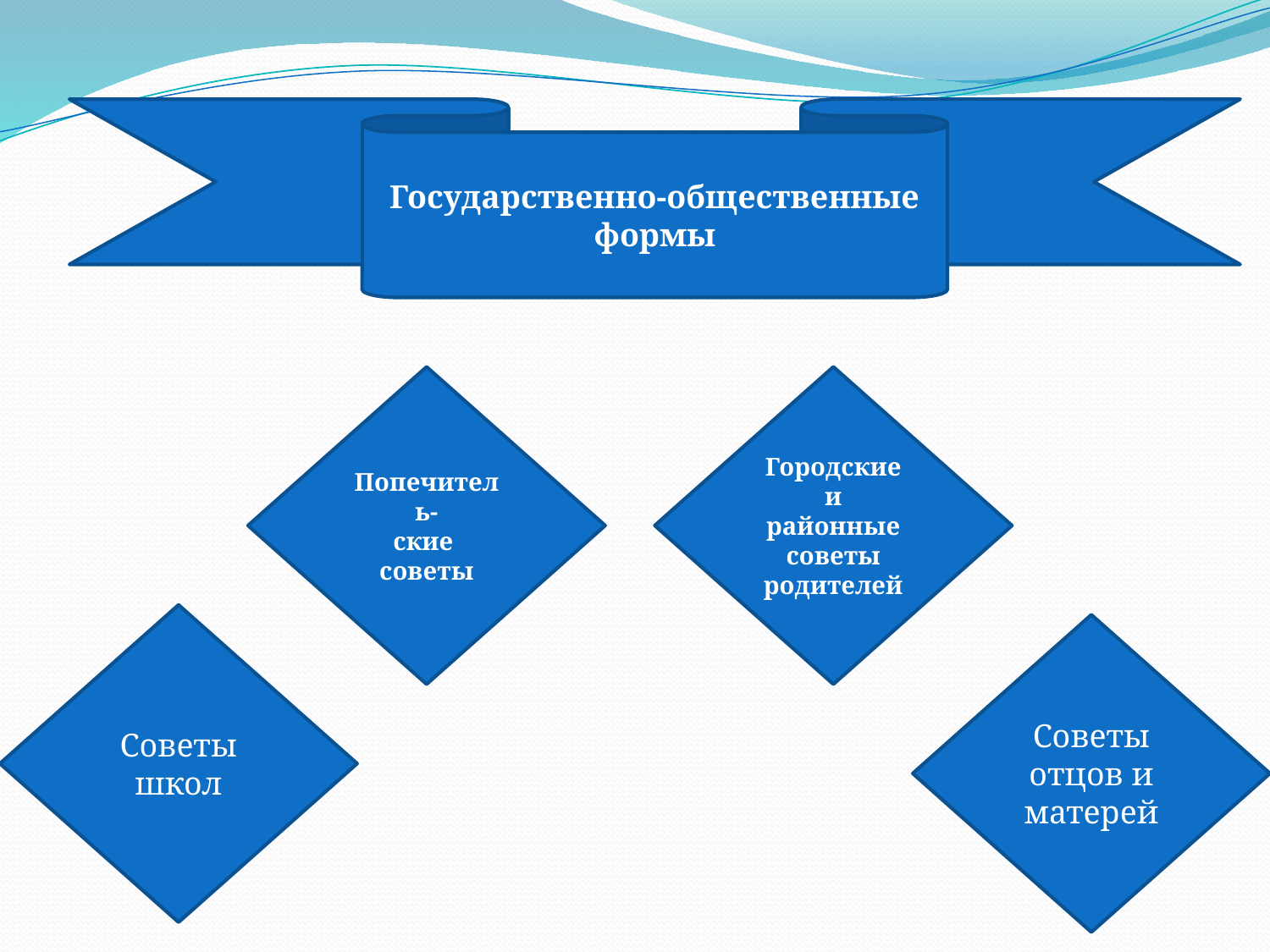

Государственно-общественные формы
Попечитель-
ские  советы
Городские и районные советы
родителей
Советы школ
Советы отцов и матерей